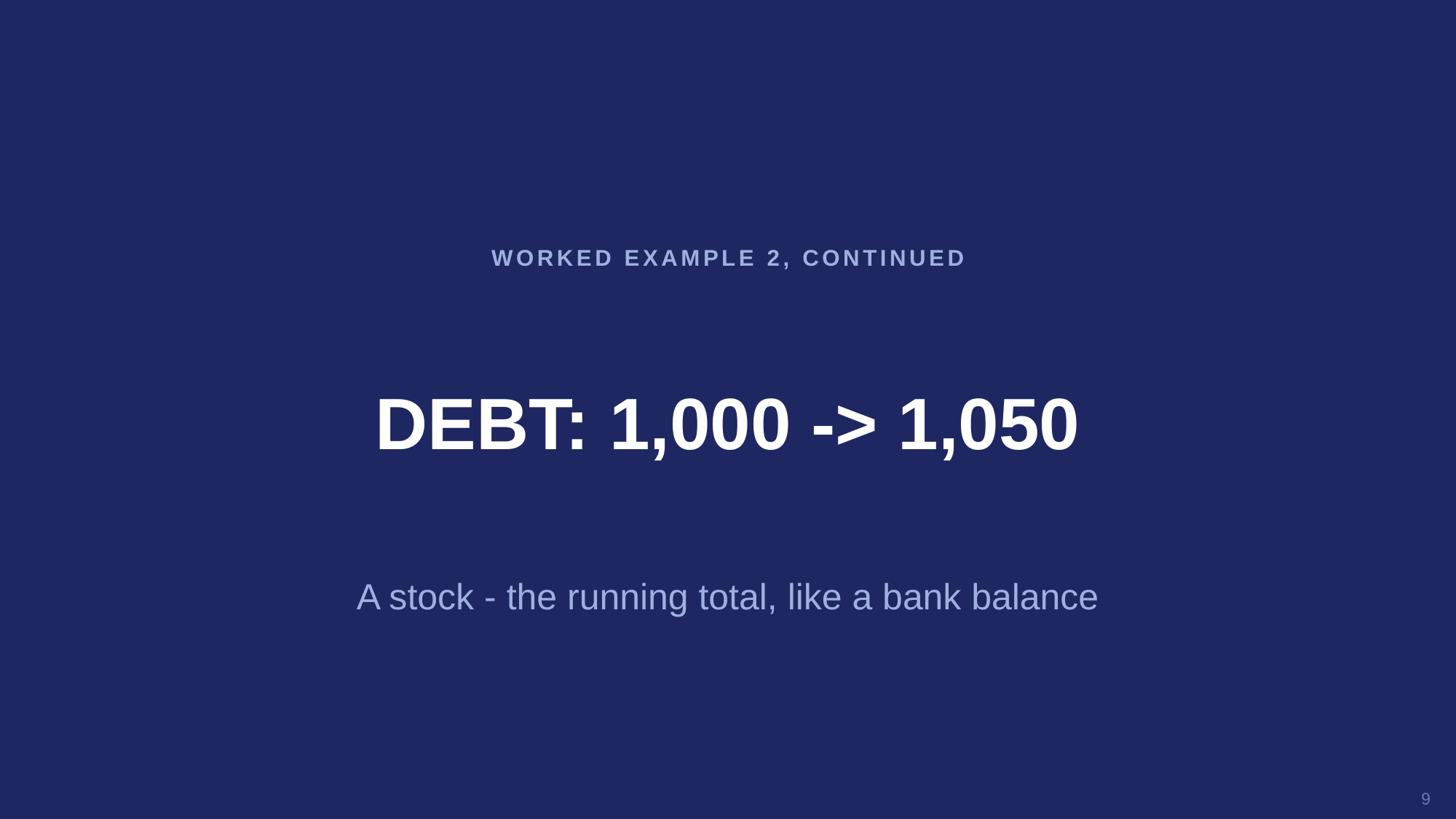

WORKED EXAMPLE 2, CONTINUED
DEBT: 1,000 -> 1,050
A stock - the running total, like a bank balance
9